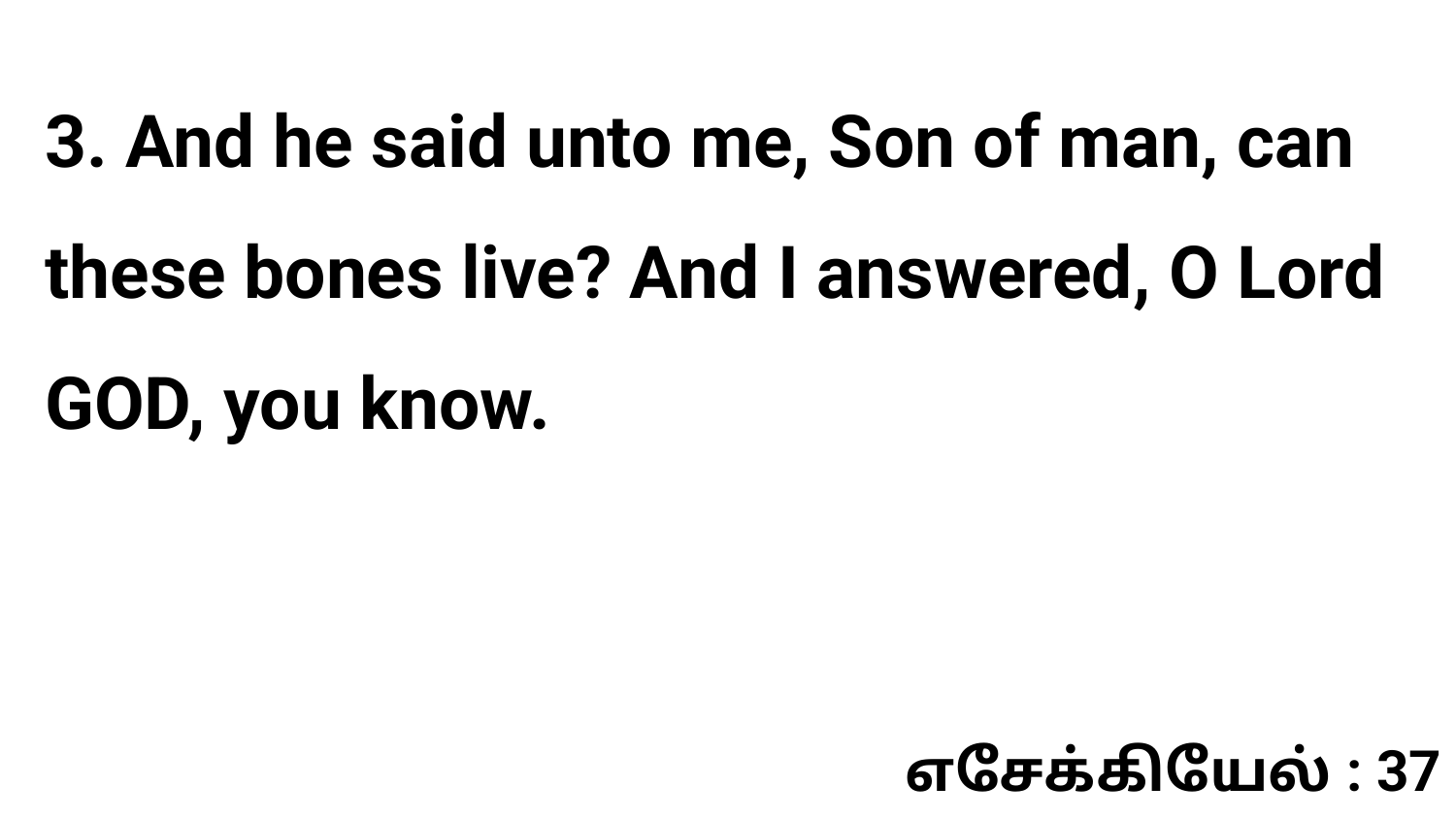

3. And he said unto me, Son of man, can these bones live? And I answered, O Lord GOD, you know.
எசேக்கியேல் : 37